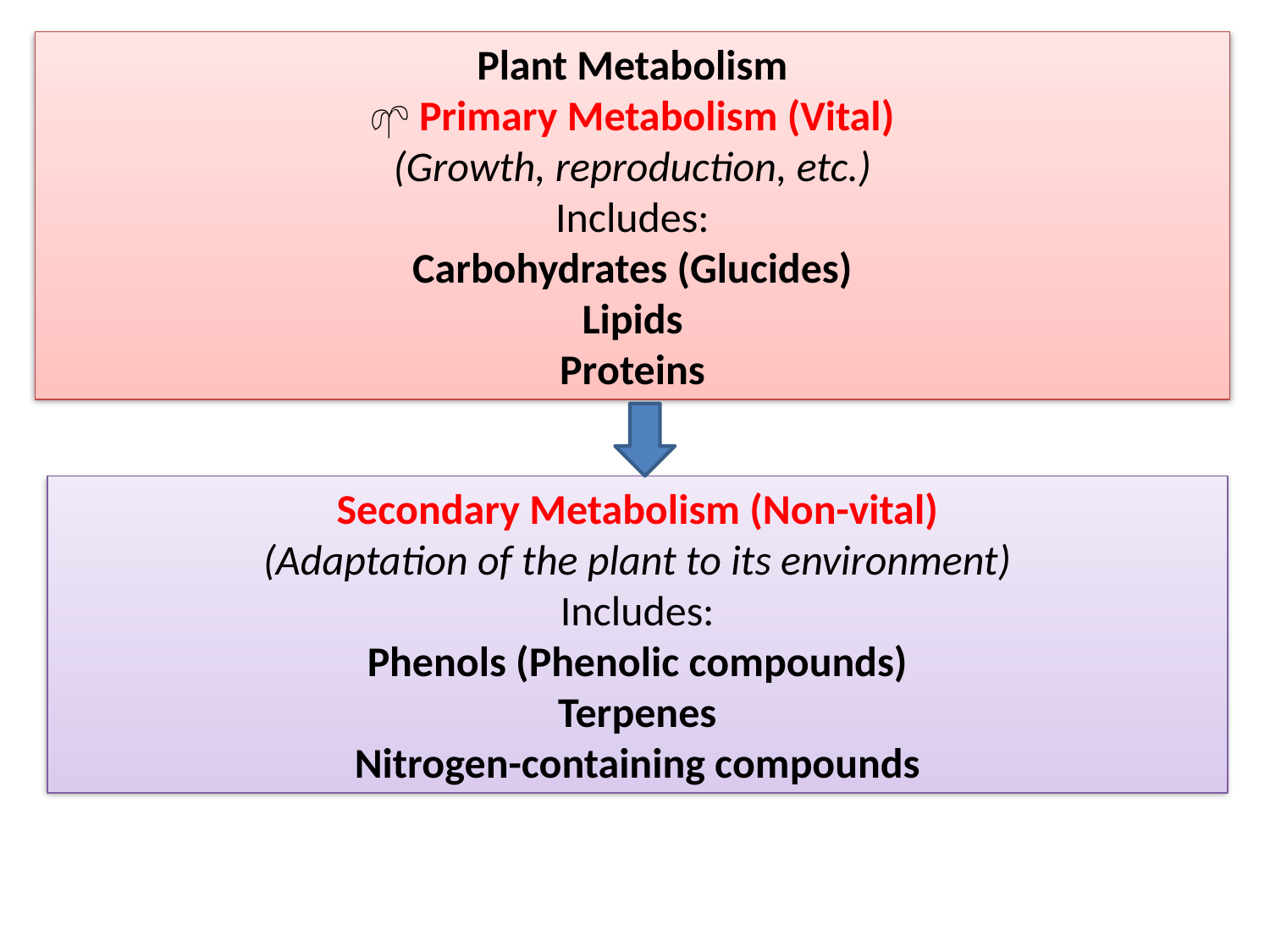

Plant Metabolism
🌱 Primary Metabolism (Vital)
(Growth, reproduction, etc.)
Includes:
Carbohydrates (Glucides)
Lipids
Proteins

Secondary Metabolism (Non-vital)
(Adaptation of the plant to its environment)
Includes:
Phenols (Phenolic compounds)
Terpenes
Nitrogen-containing compounds